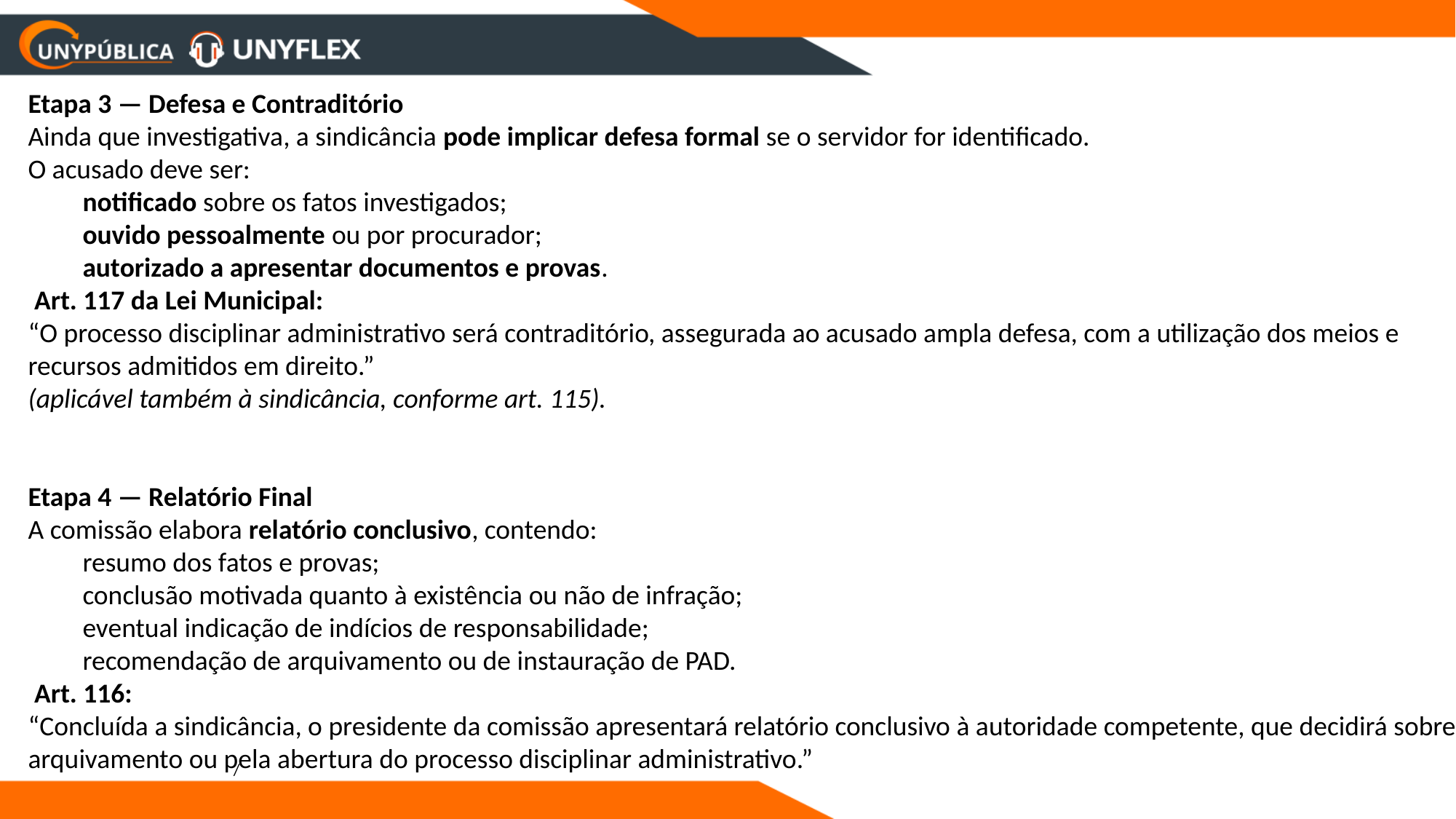

Etapa 3 — Defesa e Contraditório
Ainda que investigativa, a sindicância pode implicar defesa formal se o servidor for identificado.
O acusado deve ser:
notificado sobre os fatos investigados;
ouvido pessoalmente ou por procurador;
autorizado a apresentar documentos e provas.
 Art. 117 da Lei Municipal:
“O processo disciplinar administrativo será contraditório, assegurada ao acusado ampla defesa, com a utilização dos meios e recursos admitidos em direito.”
(aplicável também à sindicância, conforme art. 115).

Etapa 4 — Relatório Final
A comissão elabora relatório conclusivo, contendo:
resumo dos fatos e provas;
conclusão motivada quanto à existência ou não de infração;
eventual indicação de indícios de responsabilidade;
recomendação de arquivamento ou de instauração de PAD.
 Art. 116:
“Concluída a sindicância, o presidente da comissão apresentará relatório conclusivo à autoridade competente, que decidirá sobre o arquivamento ou pela abertura do processo disciplinar administrativo.”

/